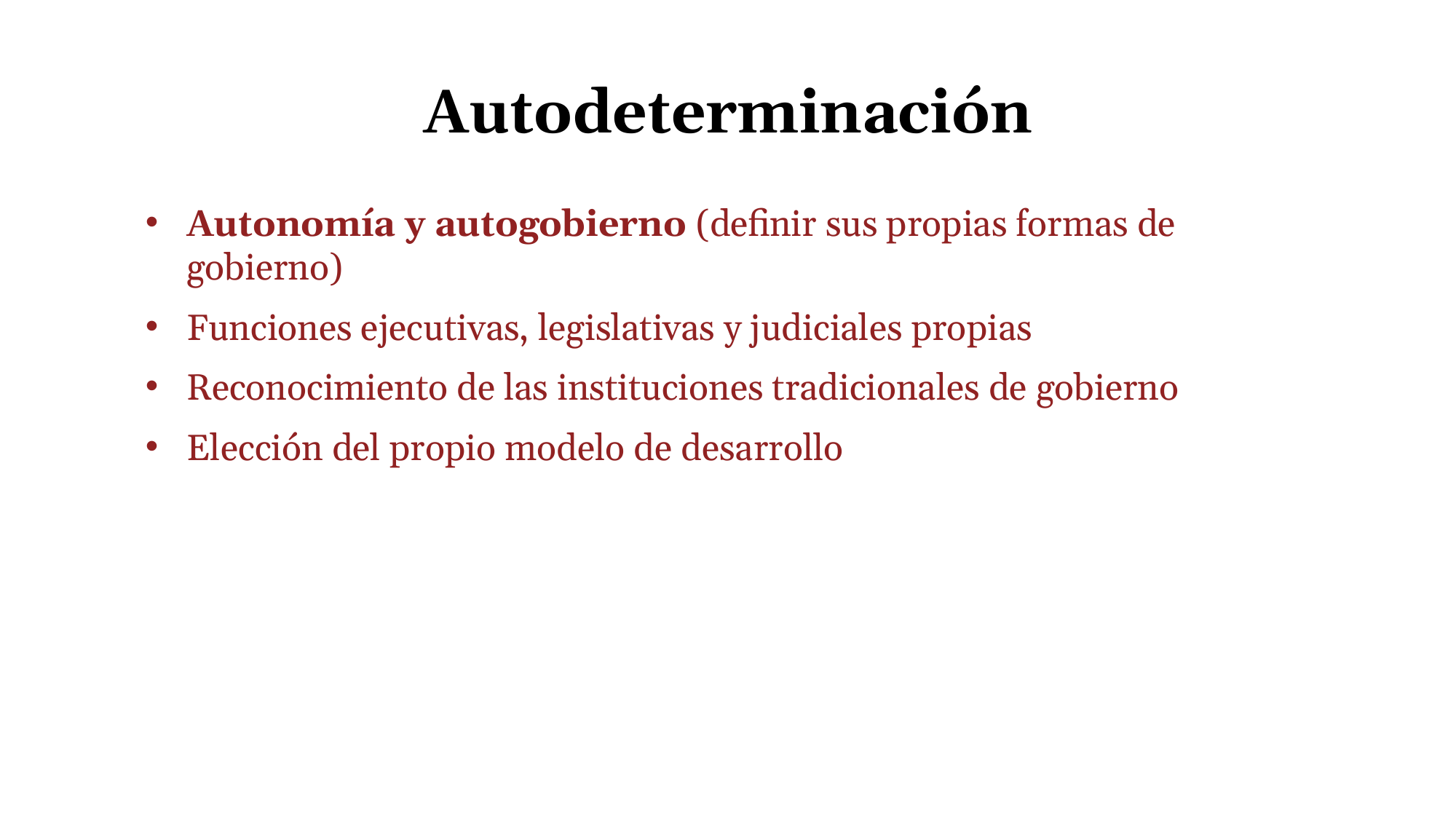

# Autodeterminación
Autonomía y autogobierno (definir sus propias formas de gobierno)
Funciones ejecutivas, legislativas y judiciales propias
Reconocimiento de las instituciones tradicionales de gobierno
Elección del propio modelo de desarrollo